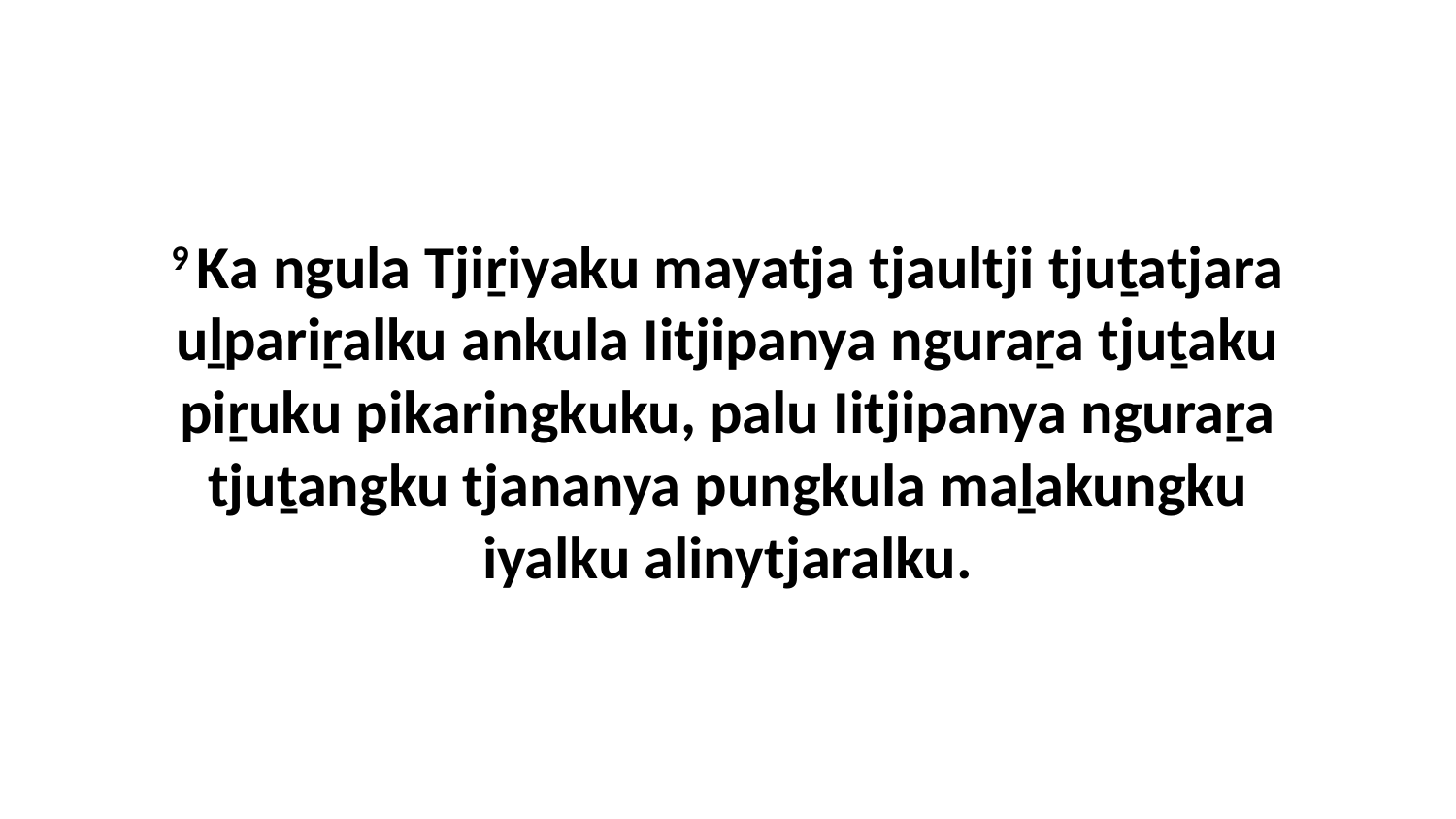

9 Ka ngula Tjiṟiyaku mayatja tjaultji tjuṯatjara uḻpariṟalku ankula Iitjipanya nguraṟa tjuṯaku piṟuku pikaringkuku, palu Iitjipanya nguraṟa tjuṯangku tjananya pungkula maḻakungku iyalku alinytjaralku.